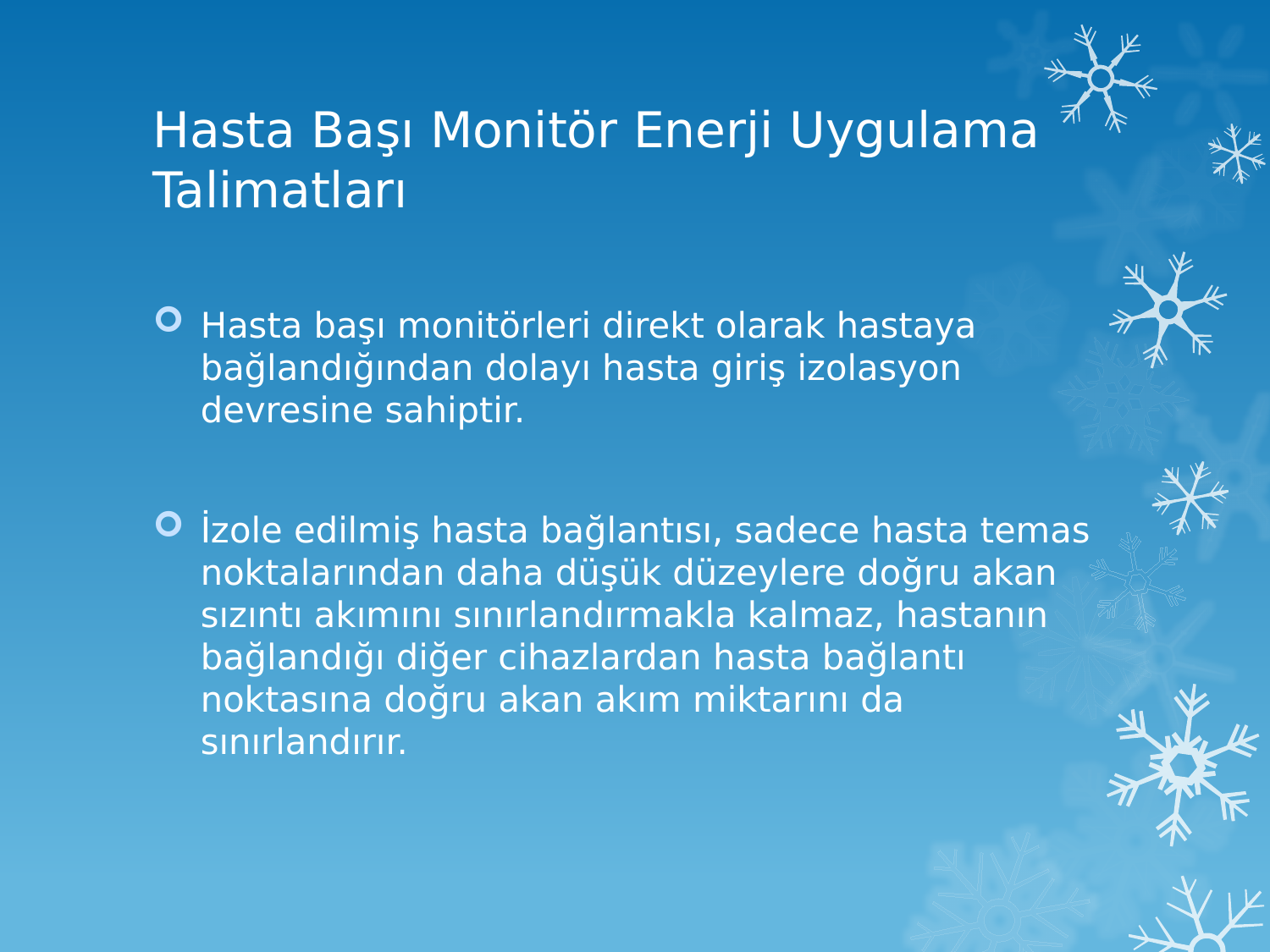

# Hasta Başı Monitör Enerji Uygulama Talimatları
Hasta başı monitörleri direkt olarak hastaya bağlandığından dolayı hasta giriş izolasyon devresine sahiptir.

İzole edilmiş hasta bağlantısı, sadece hasta temas noktalarından daha düşük düzeylere doğru akan sızıntı akımını sınırlandırmakla kalmaz, hastanın bağlandığı diğer cihazlardan hasta bağlantı noktasına doğru akan akım miktarını da sınırlandırır.